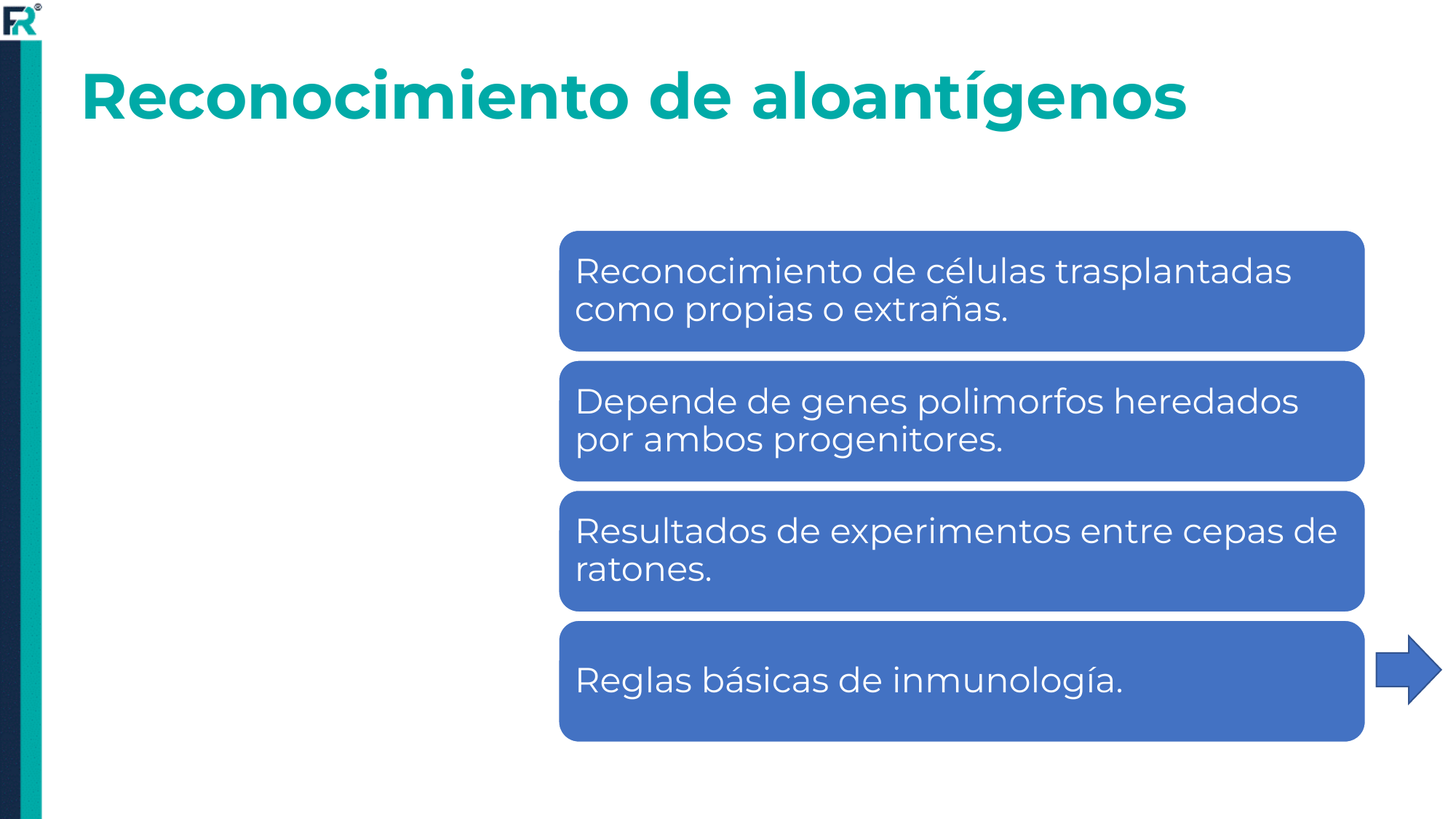

# Reconocimiento de aloantígenos

Reconocimiento de células trasplantadas como propias o extrañas.

Depende de genes polimorfos heredados por ambos progenitores.

Resultados de experimentos entre cepas de ratones.

Reglas básicas de inmunología.